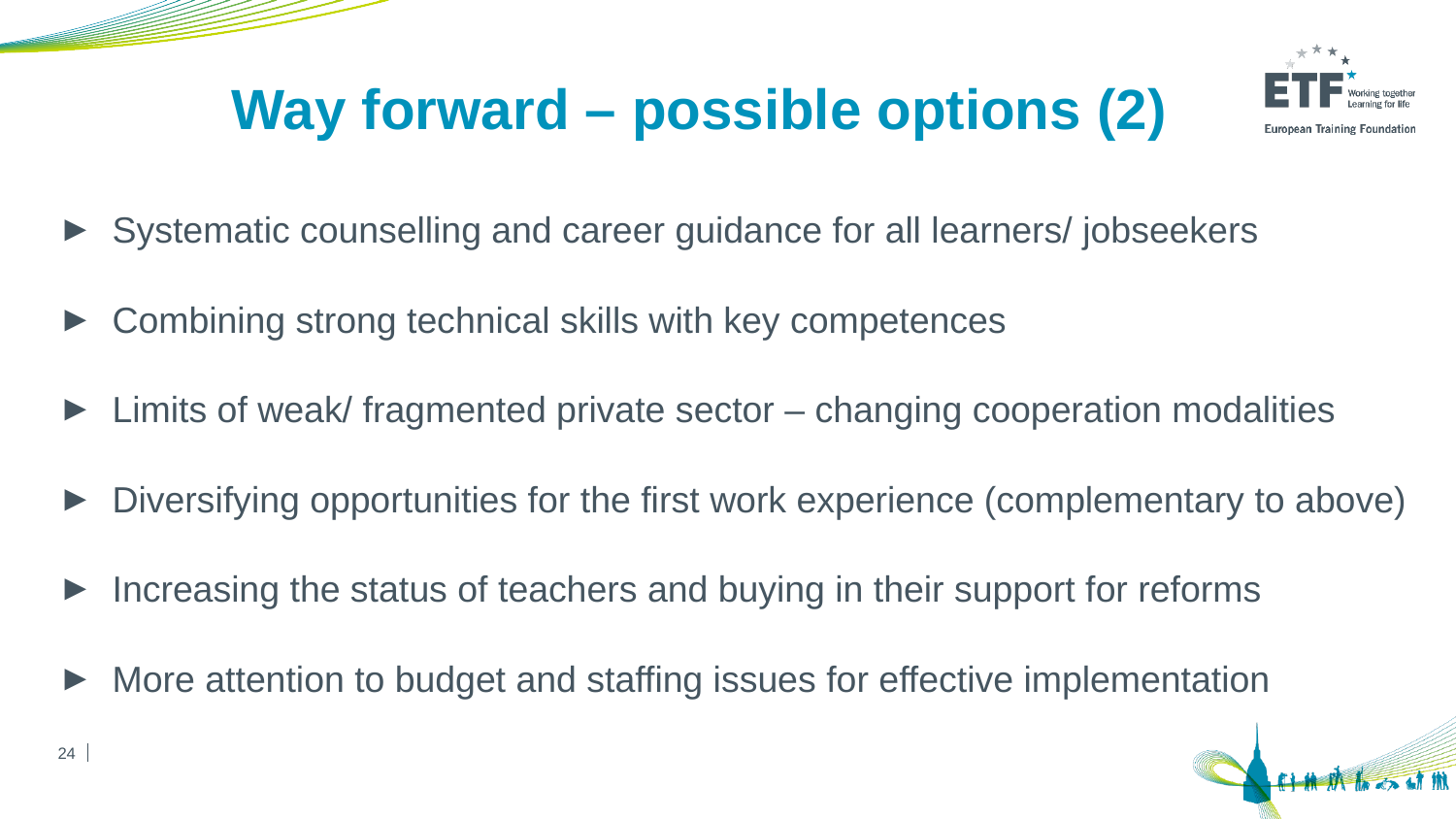

# Way forward – possible options (2)
Systematic counselling and career guidance for all learners/ jobseekers
Combining strong technical skills with key competences
Limits of weak/ fragmented private sector – changing cooperation modalities
Diversifying opportunities for the first work experience (complementary to above)
Increasing the status of teachers and buying in their support for reforms
More attention to budget and staffing issues for effective implementation
24